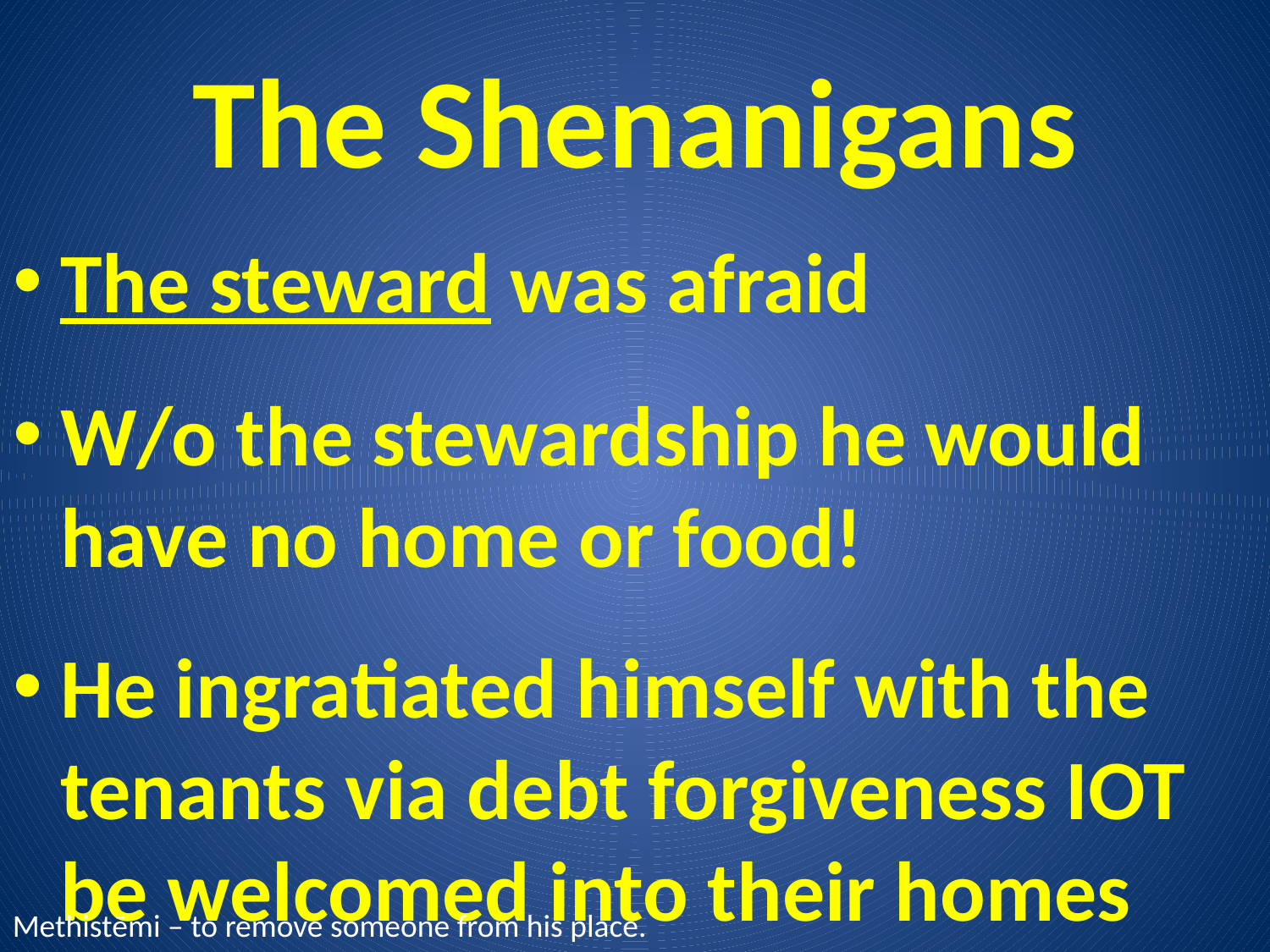

# The Shenanigans
The steward was afraid

W/o the stewardship he would have no home or food!

He ingratiated himself with the tenants via debt forgiveness IOT be welcomed into their homes

Methistēmi – to remove someone from his place.